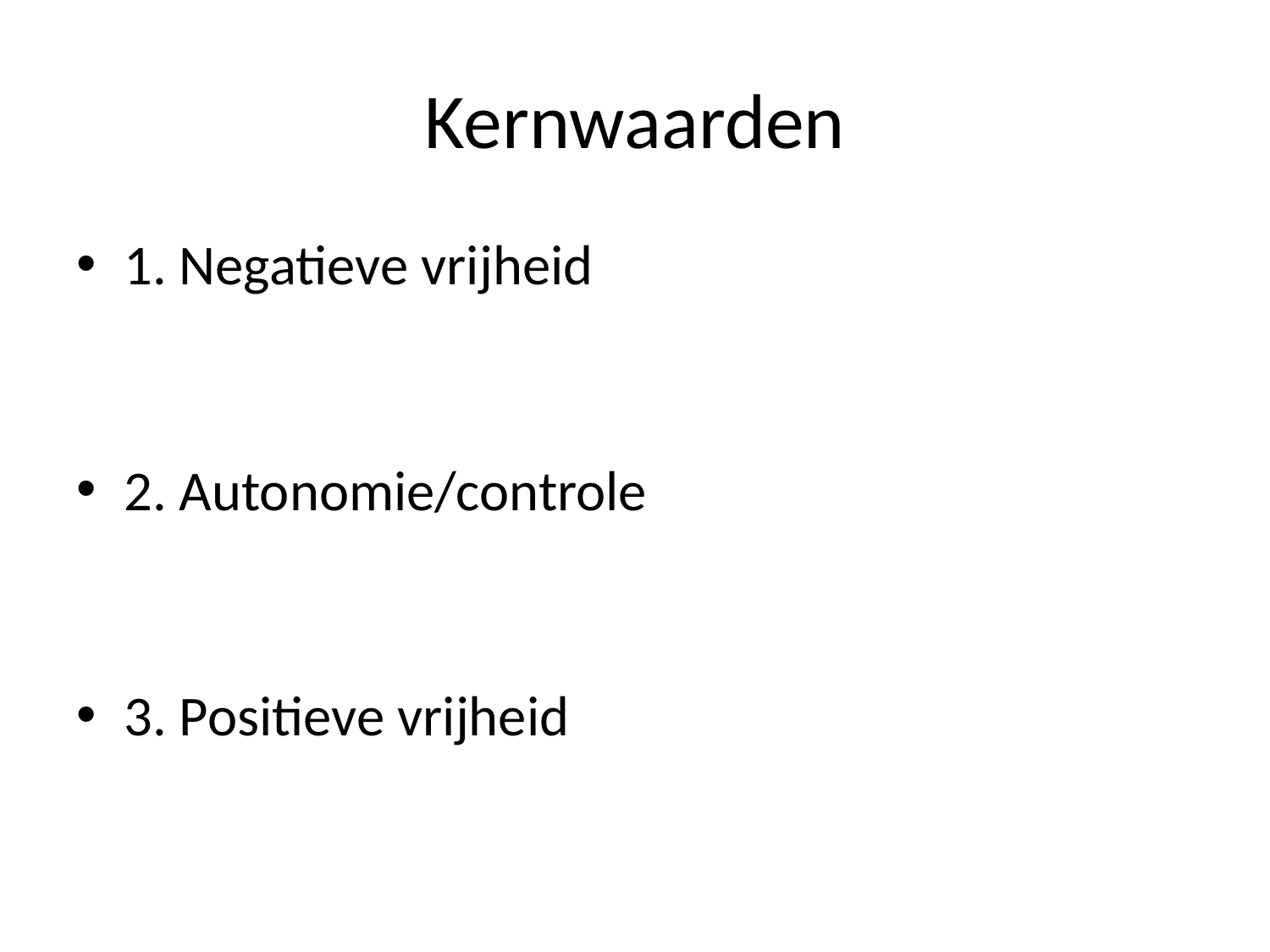

# Kernwaarden
1. Negatieve vrijheid

2. Autonomie/controle

3. Positieve vrijheid